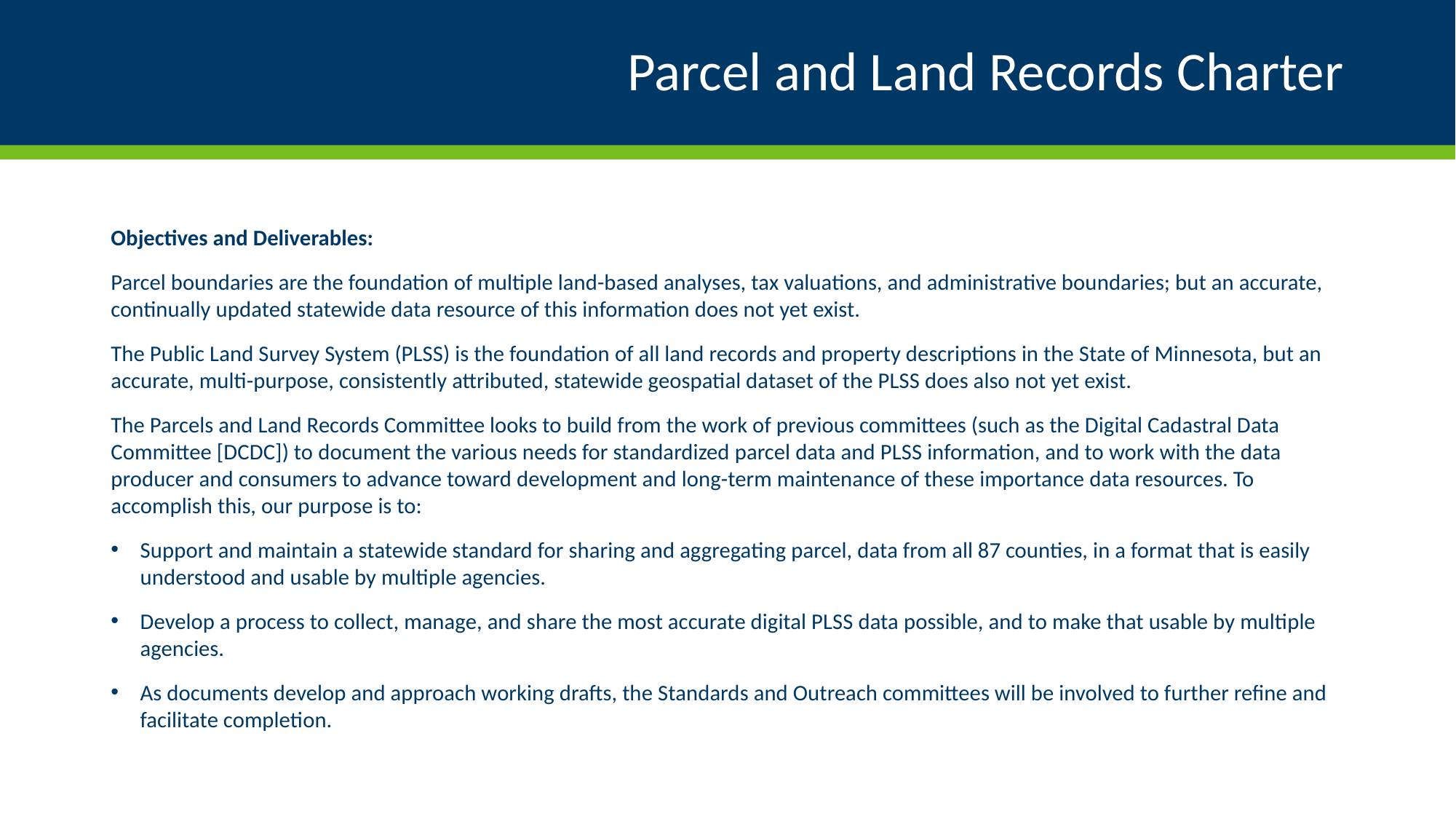

# Parcel and Land Records Charter
Objectives and Deliverables:
Parcel boundaries are the foundation of multiple land-based analyses, tax valuations, and administrative boundaries; but an accurate, continually updated statewide data resource of this information does not yet exist.
The Public Land Survey System (PLSS) is the foundation of all land records and property descriptions in the State of Minnesota, but an accurate, multi-purpose, consistently attributed, statewide geospatial dataset of the PLSS does also not yet exist.
The Parcels and Land Records Committee looks to build from the work of previous committees (such as the Digital Cadastral Data Committee [DCDC]) to document the various needs for standardized parcel data and PLSS information, and to work with the data producer and consumers to advance toward development and long-term maintenance of these importance data resources. To accomplish this, our purpose is to:
Support and maintain a statewide standard for sharing and aggregating parcel, data from all 87 counties, in a format that is easily understood and usable by multiple agencies.
Develop a process to collect, manage, and share the most accurate digital PLSS data possible, and to make that usable by multiple agencies.
As documents develop and approach working drafts, the Standards and Outreach committees will be involved to further refine and facilitate completion.